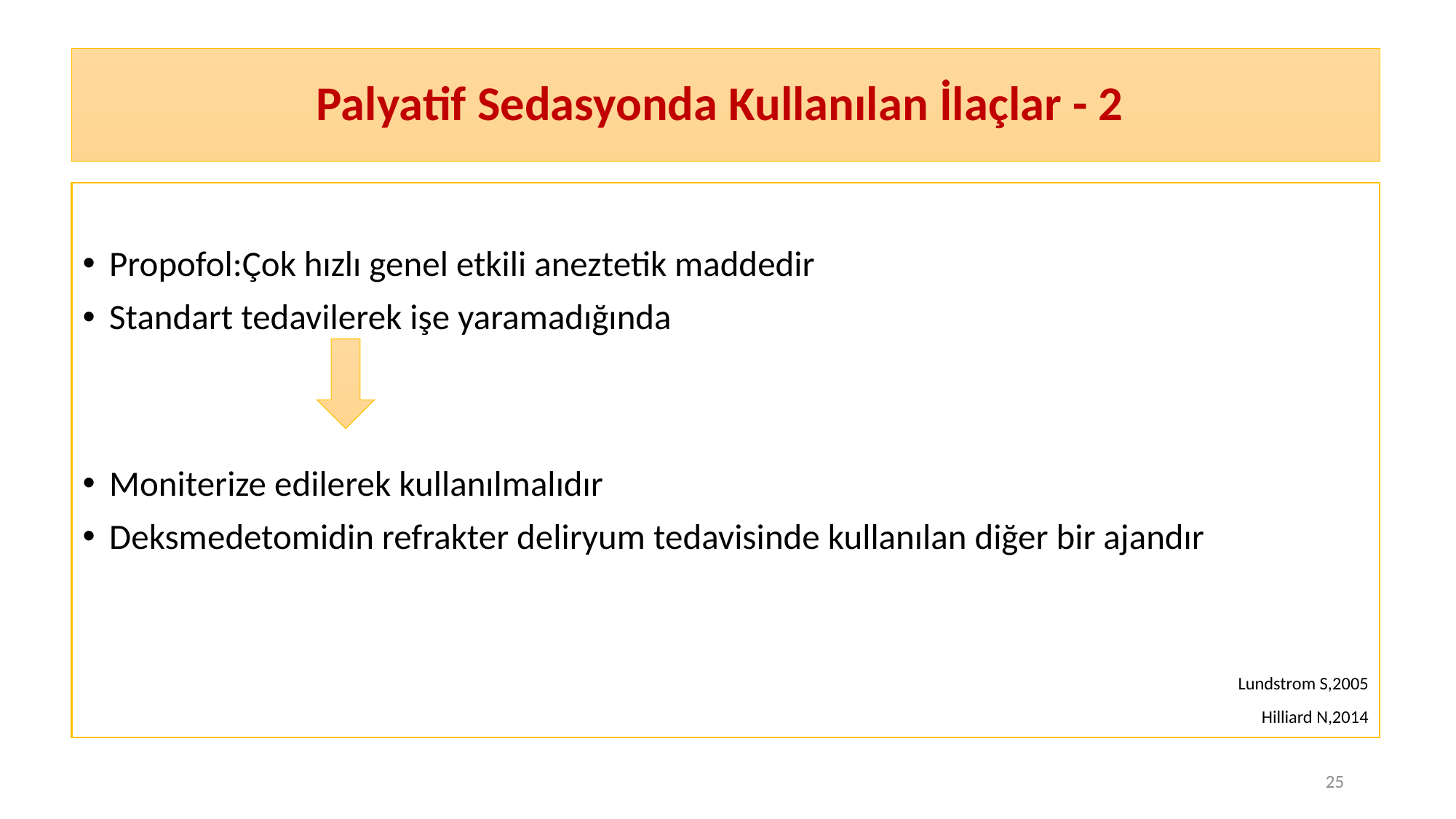

# Palyatif Sedasyonda Kullanılan İlaçlar - 2

Propofol:Çok hızlı genel etkili aneztetik maddedir
Standart tedavilerek işe yaramadığında

Moniterize edilerek kullanılmalıdır
Deksmedetomidin refrakter deliryum tedavisinde kullanılan diğer bir ajandır

Lundstrom S,2005
Hilliard N,2014

25